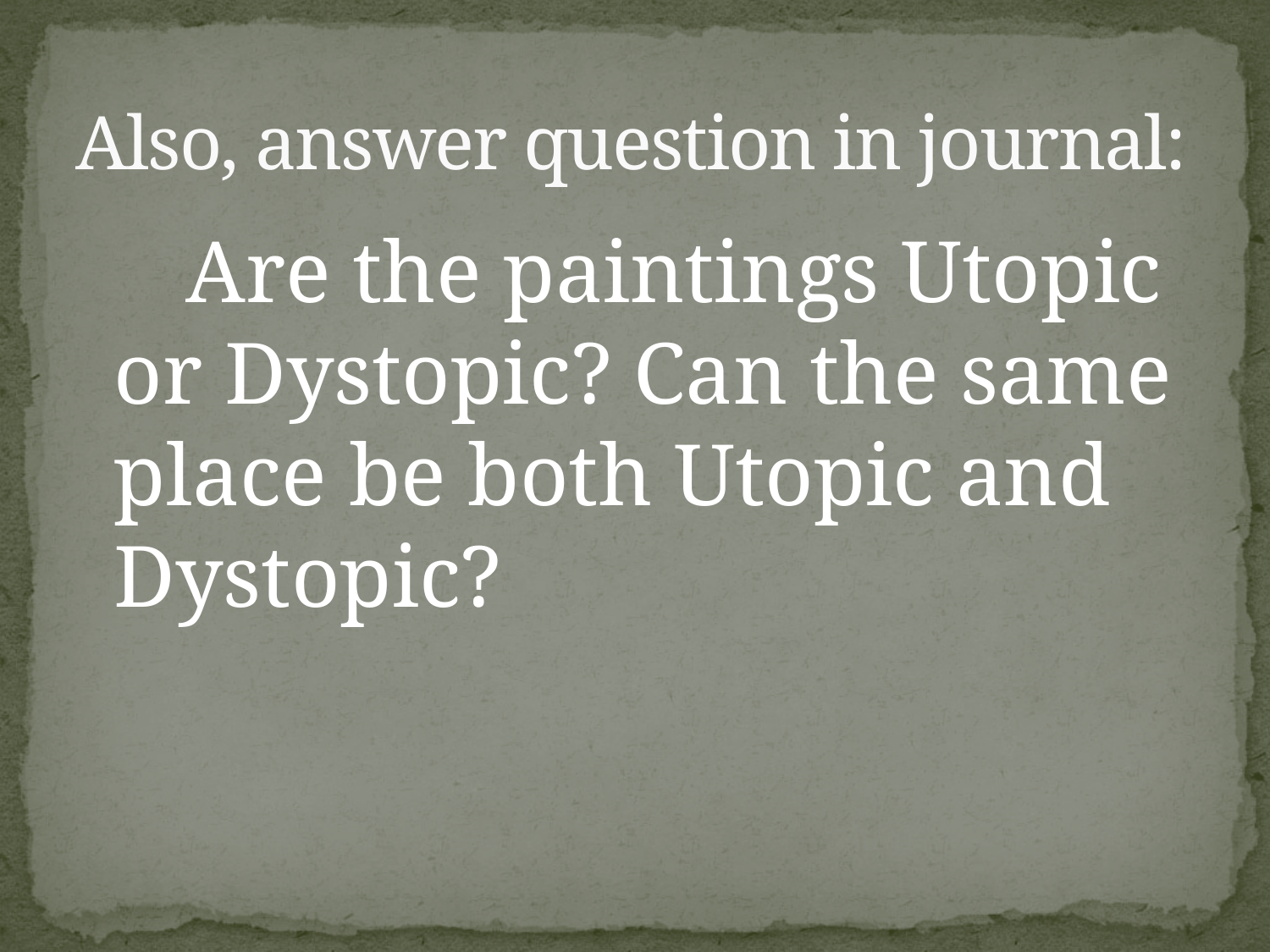

# Also, answer question in journal:
     Are the paintings Utopic or Dystopic? Can the same place be both Utopic and Dystopic?